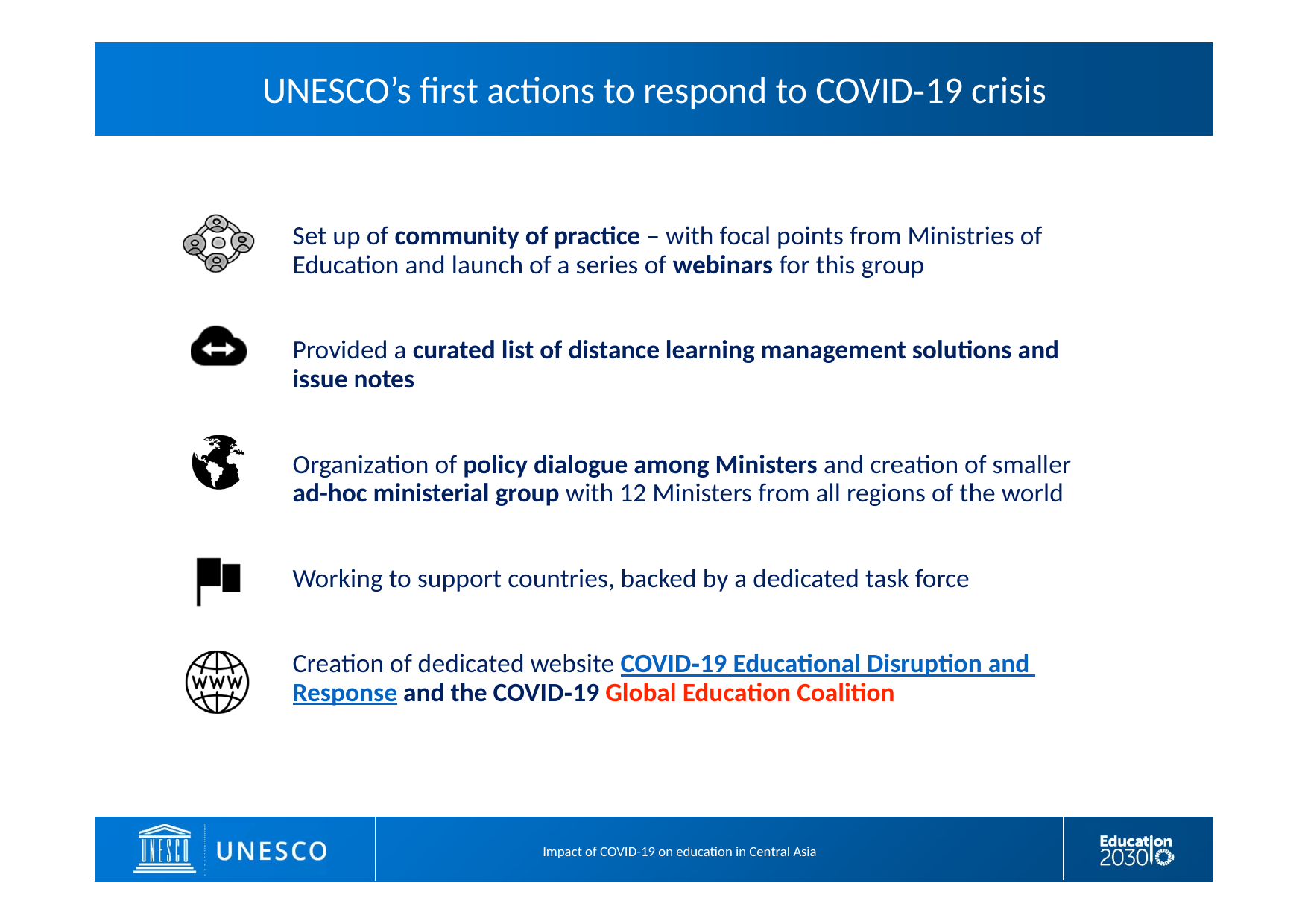

UNESCO’s first actions to respond to COVID‐19 crisis

Set up of community of practice – with focal points from Ministries of
Education and launch of a series of webinars for this group

Provided a curated list of distance learning management solutions and
issue notes

Organization of policy dialogue among Ministers and creation of smaller
ad-hoc ministerial group with 12 Ministers from all regions of the world

Working to support countries, backed by a dedicated task force

Creation of dedicated website COVID‐19 Educational Disruption and
Response and the COVID‐19 Global Education Coalition

Impact of COVID-19 on education in Central Asia